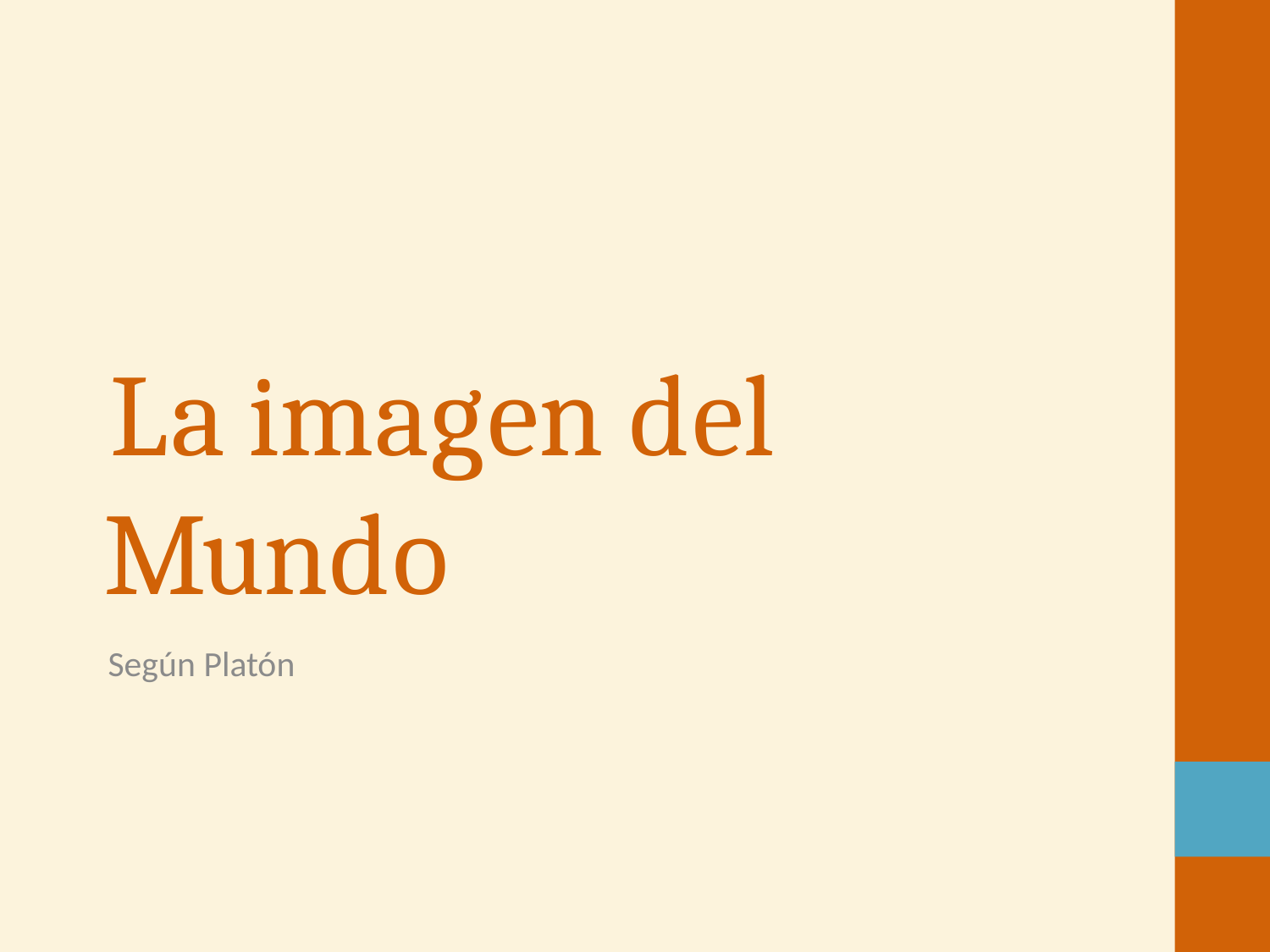

# La imagen del Mundo
Según Platón